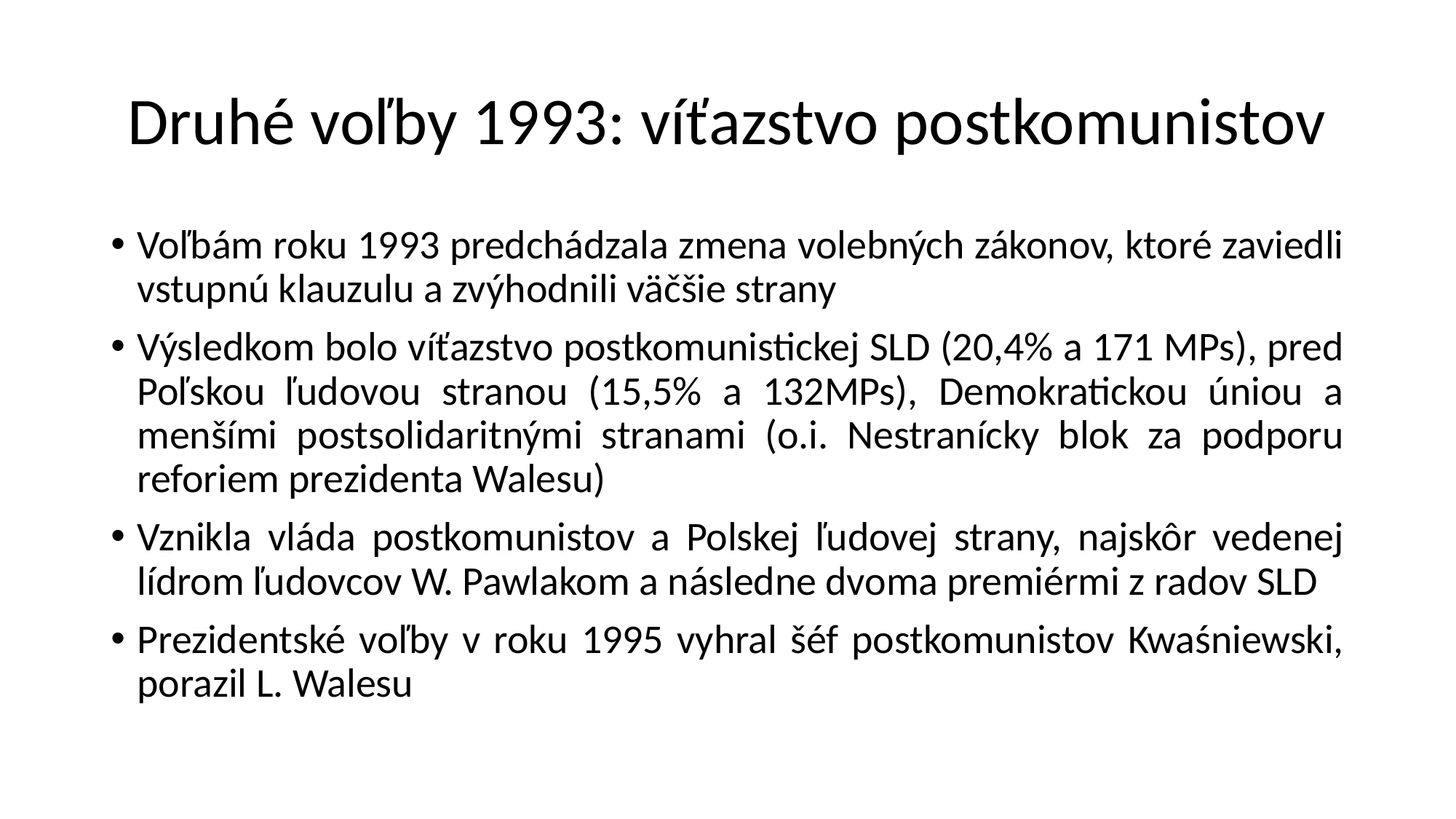

# Druhé voľby 1993: víťazstvo postkomunistov
Voľbám roku 1993 predchádzala zmena volebných zákonov, ktoré zaviedli vstupnú klauzulu a zvýhodnili väčšie strany
Výsledkom bolo víťazstvo postkomunistickej SLD (20,4% a 171 MPs), pred Poľskou ľudovou stranou (15,5% a 132MPs), Demokratickou úniou a menšími postsolidaritnými stranami (o.i. Nestranícky blok za podporu reforiem prezidenta Walesu)
Vznikla vláda postkomunistov a Polskej ľudovej strany, najskôr vedenej lídrom ľudovcov W. Pawlakom a následne dvoma premiérmi z radov SLD
Prezidentské voľby v roku 1995 vyhral šéf postkomunistov Kwaśniewski, porazil L. Walesu